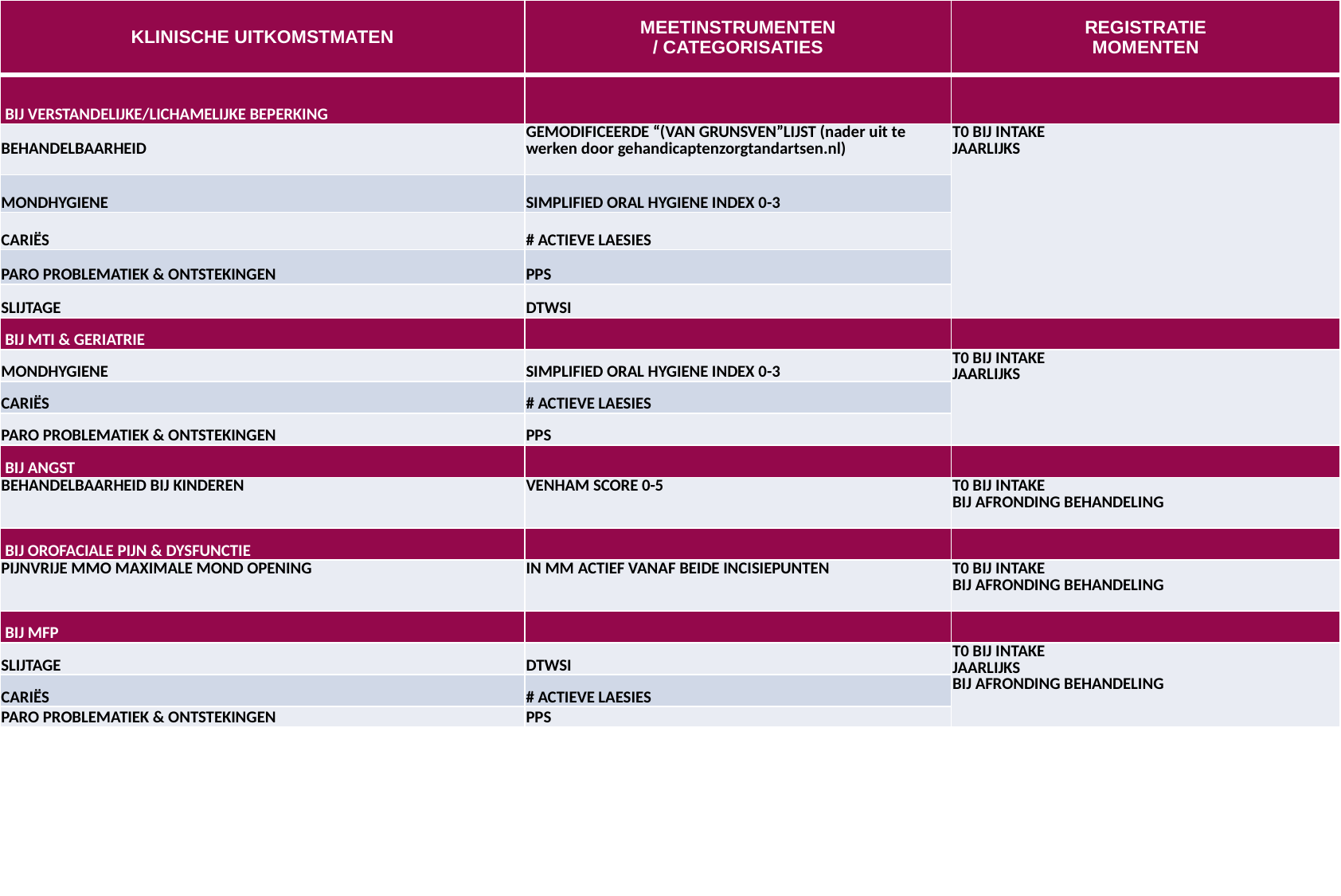

| KLINISCHE UITKOMSTMATEN | MEETINSTRUMENTEN / CATEGORISATIES | REGISTRATIE MOMENTEN |
| --- | --- | --- |
| BIJ VERSTANDELIJKE/LICHAMELIJKE BEPERKING |  |  |
| BEHANDELBAARHEID | GEMODIFICEERDE “(VAN GRUNSVEN”LIJST (nader uit te werken door gehandicaptenzorgtandartsen.nl) | T0 BIJ INTAKE JAARLIJKS |
| MONDHYGIENE | SIMPLIFIED ORAL HYGIENE INDEX 0-3 |  |
| CARIËS | # ACTIEVE LAESIES |  |
| PARO PROBLEMATIEK & ONTSTEKINGEN | PPS |  |
| SLIJTAGE | DTWSI |  |
| BIJ MTI & GERIATRIE |  |  |
| MONDHYGIENE | SIMPLIFIED ORAL HYGIENE INDEX 0-3 | T0 BIJ INTAKE JAARLIJKS |
| CARIËS | # ACTIEVE LAESIES |  |
| PARO PROBLEMATIEK & ONTSTEKINGEN | PPS |  |
| BIJ ANGST |  |  |
| BEHANDELBAARHEID BIJ KINDEREN | VENHAM SCORE 0-5 | T0 BIJ INTAKE BIJ AFRONDING BEHANDELING |
| BIJ OROFACIALE PIJN & DYSFUNCTIE |  |  |
| PIJNVRIJE MMO MAXIMALE MOND OPENING | IN MM ACTIEF VANAF BEIDE INCISIEPUNTEN | T0 BIJ INTAKE BIJ AFRONDING BEHANDELING |
| BIJ MFP |  |  |
| SLIJTAGE | DTWSI | T0 BIJ INTAKE JAARLIJKS BIJ AFRONDING BEHANDELING |
| CARIËS | # ACTIEVE LAESIES |  |
| PARO PROBLEMATIEK & ONTSTEKINGEN | PPS |  |